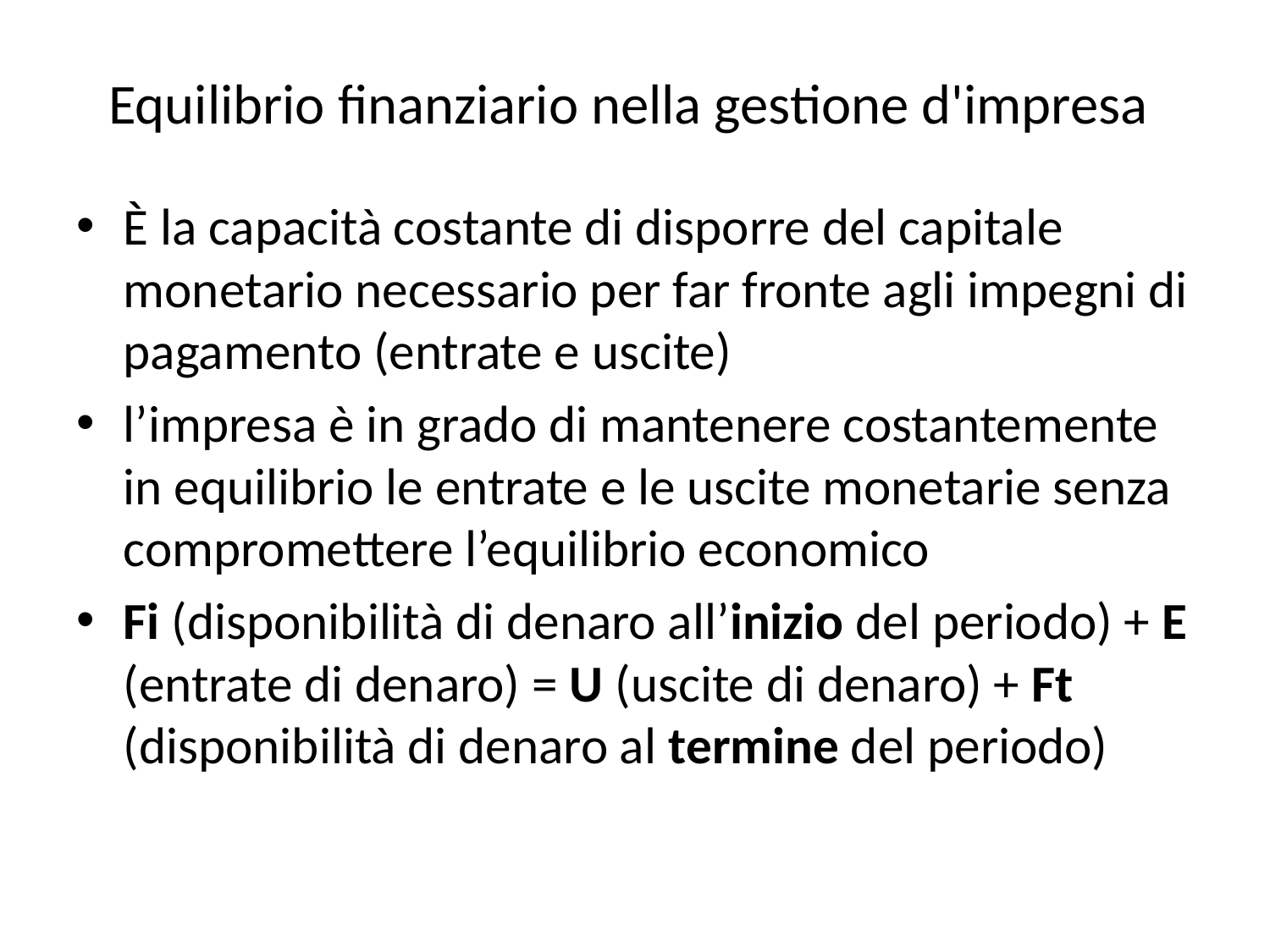

# Equilibrio finanziario nella gestione d'impresa
È la capacità costante di disporre del capitale monetario necessario per far fronte agli impegni di pagamento (entrate e uscite)
l’impresa è in grado di mantenere costantemente in equilibrio le entrate e le uscite monetarie senza compromettere l’equilibrio economico
Fi (disponibilità di denaro all’inizio del periodo) + E (entrate di denaro) = U (uscite di denaro) + Ft (disponibilità di denaro al termine del periodo)